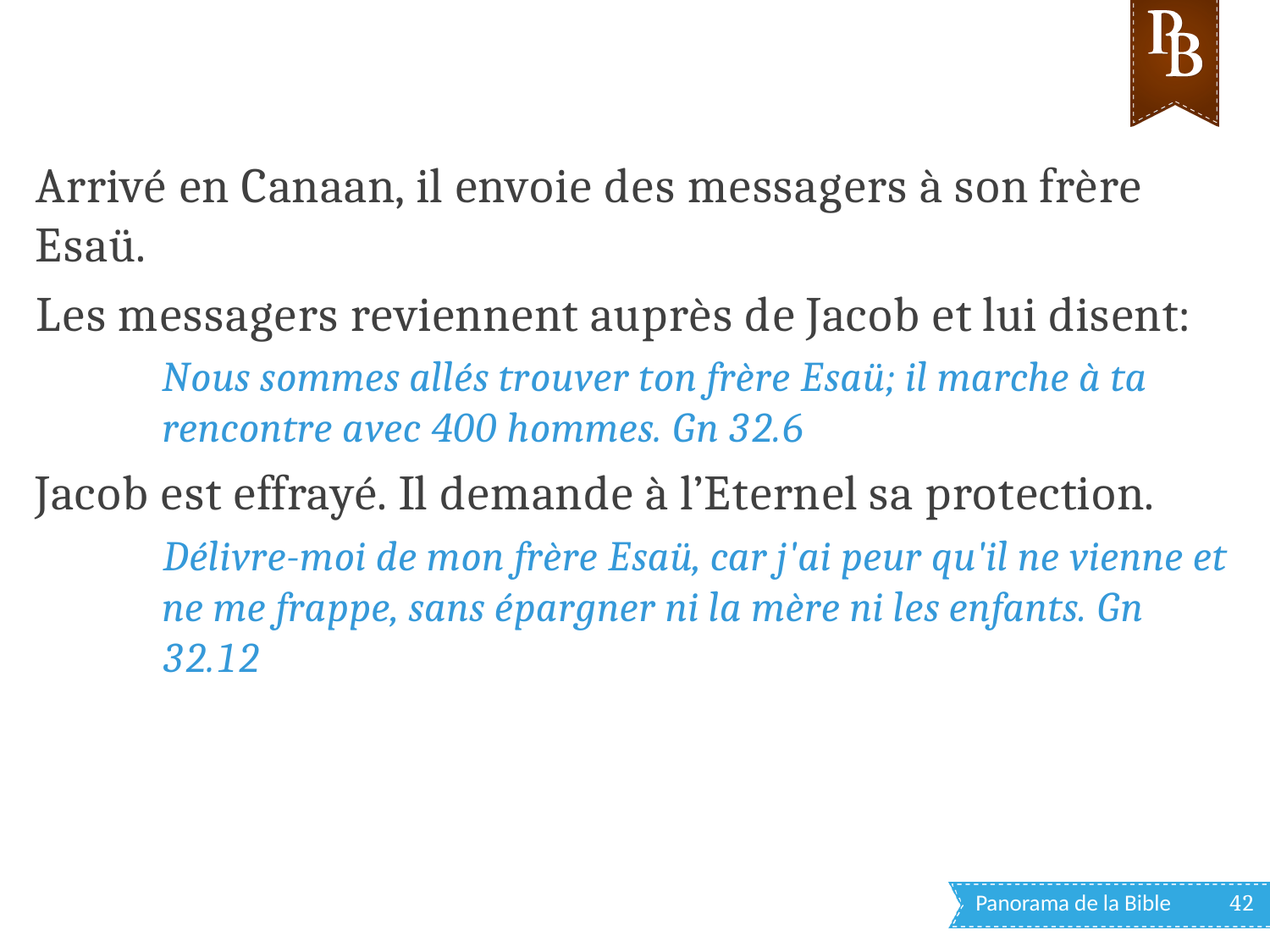

Arrivé en Canaan, il envoie des messagers à son frère Esaü.
Les messagers reviennent auprès de Jacob et lui disent:
Nous sommes allés trouver ton frère Esaü; il marche à ta rencontre avec 400 hommes. Gn 32.6
Jacob est effrayé. Il demande à l’Eternel sa protection.
Délivre-moi de mon frère Esaü, car j'ai peur qu'il ne vienne et ne me frappe, sans épargner ni la mère ni les enfants. Gn 32.12